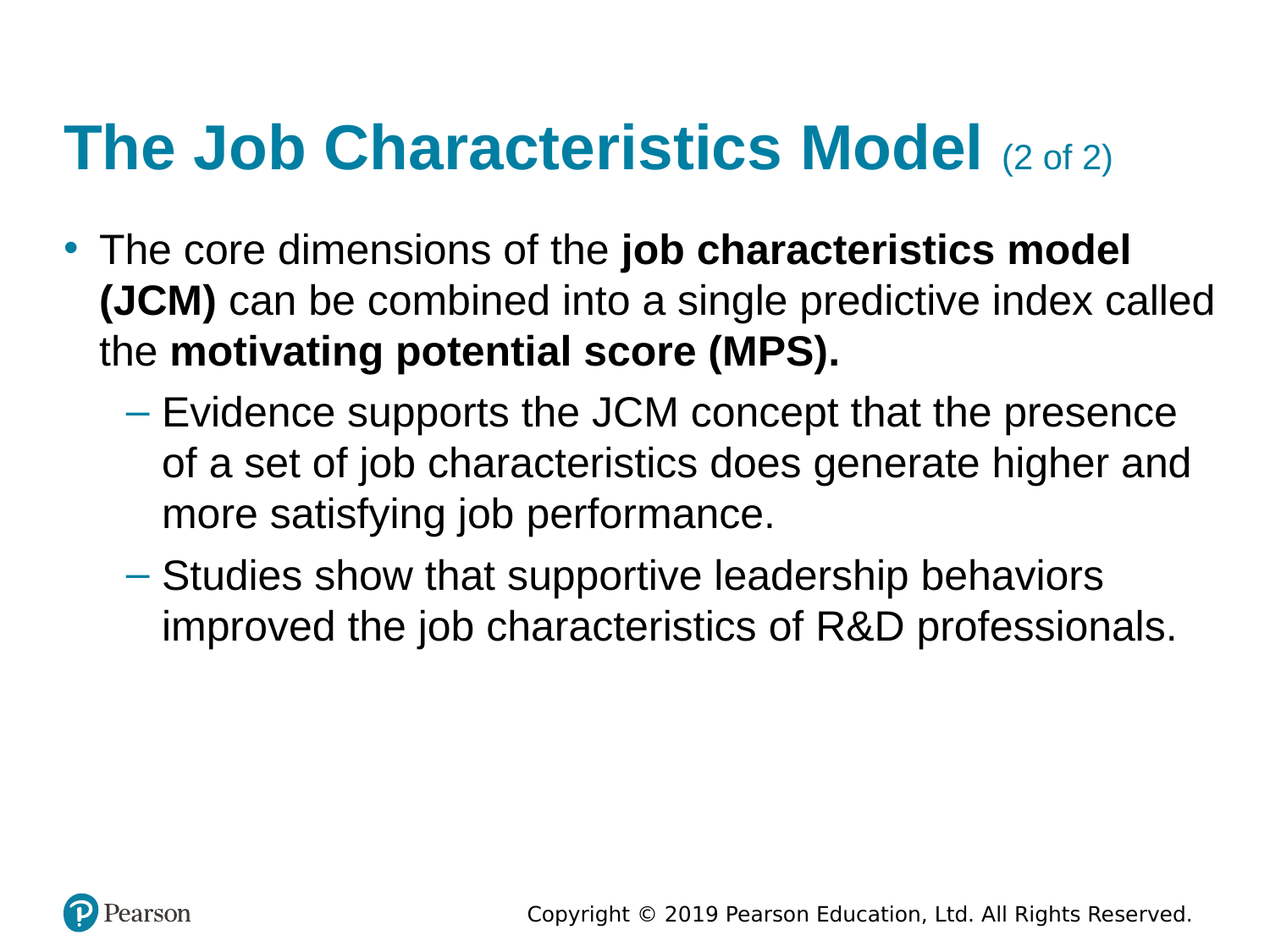

# The Job Characteristics Model (2 of 2)
The core dimensions of the job characteristics model (JCM) can be combined into a single predictive index called the motivating potential score (MPS).
Evidence supports the JCM concept that the presence of a set of job characteristics does generate higher and more satisfying job performance.
Studies show that supportive leadership behaviors improved the job characteristics of R&D professionals.